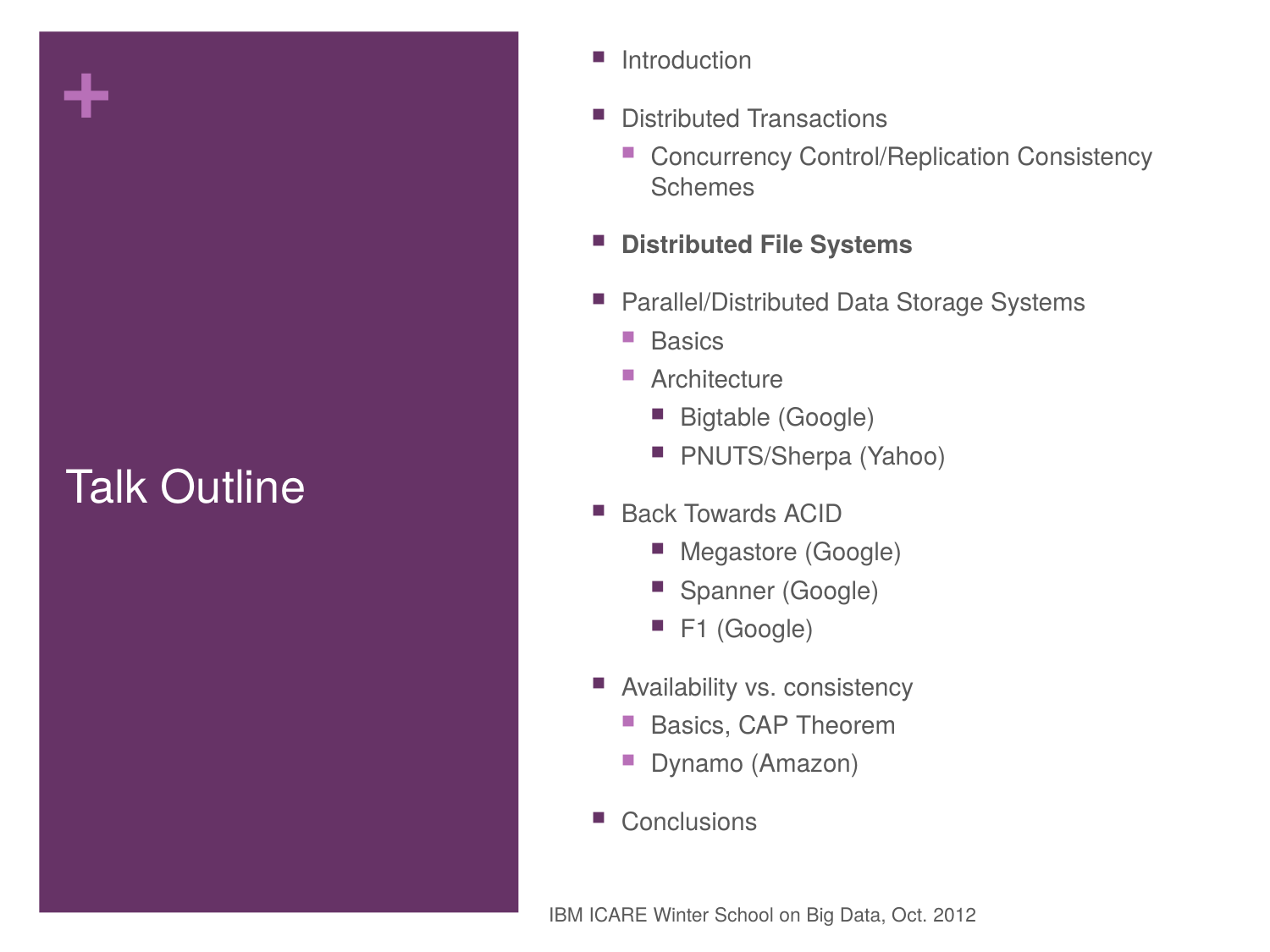

Introduction
Distributed Transactions
Concurrency Control/Replication Consistency Schemes
Distributed File Systems
Parallel/Distributed Data Storage Systems
Basics
Architecture
Bigtable (Google)
PNUTS/Sherpa (Yahoo)
Back Towards ACID
Megastore (Google)
Spanner (Google)
F1 (Google)
Availability vs. consistency
Basics, CAP Theorem
Dynamo (Amazon)
Conclusions

# Talk Outline

IBM ICARE Winter School on Big Data, Oct. 2012